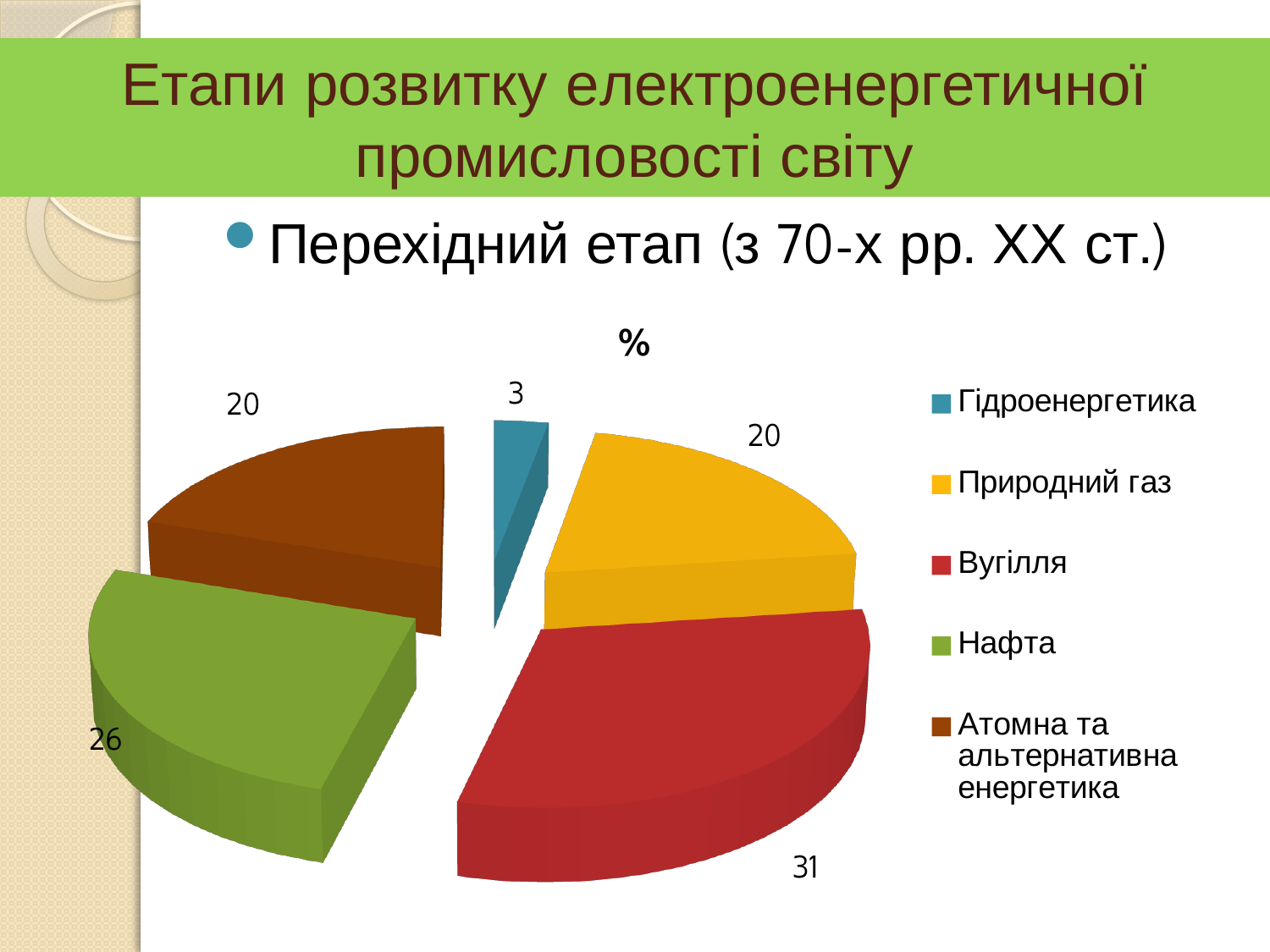

Етапи розвитку електроенергетичної промисловості світу
#
Перехідний етап (з 70-х рр. ХХ ст.)

[unsupported chart]